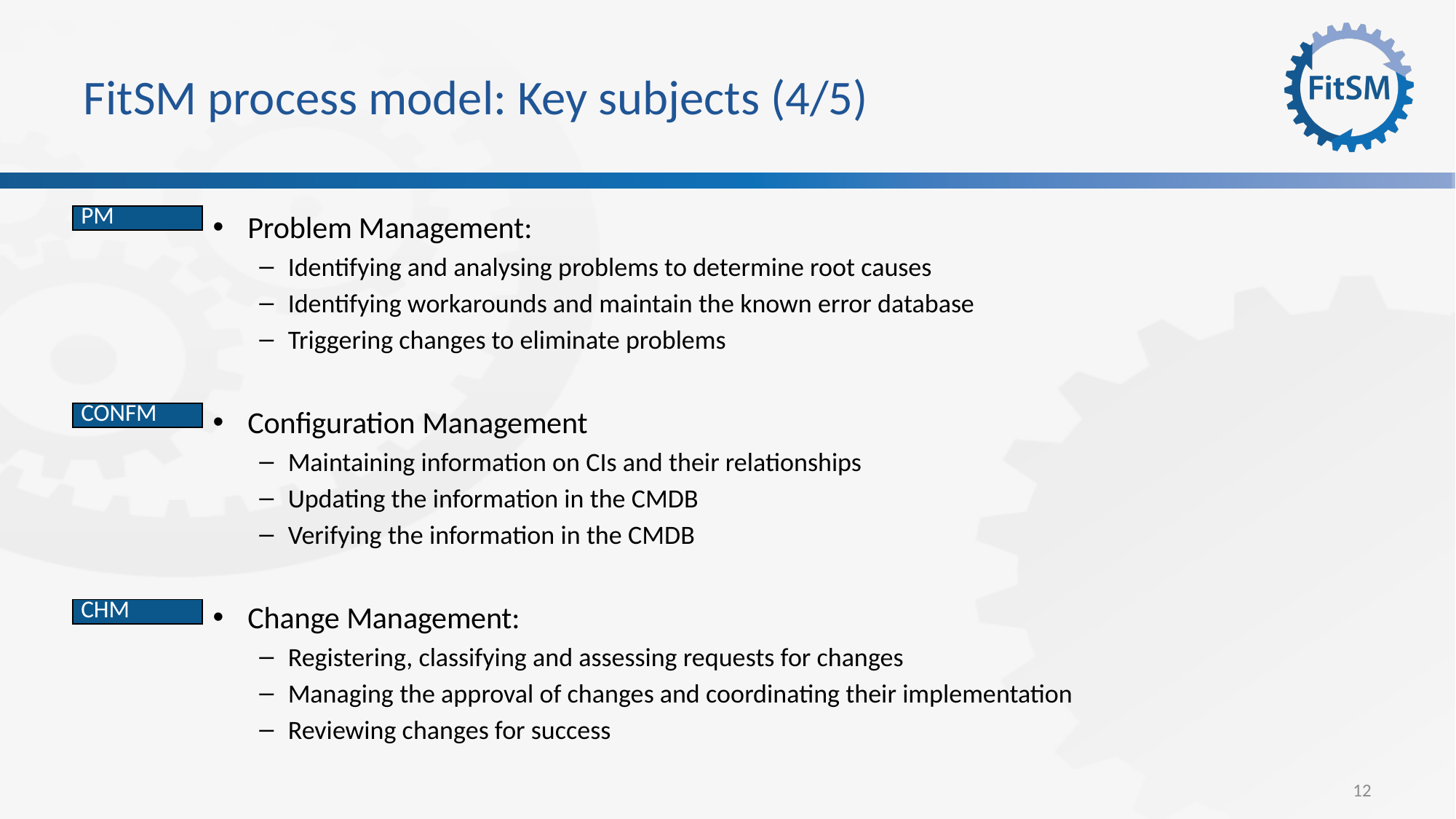

# FitSM process model: Key subjects (4/5)
Problem Management:
Identifying and analysing problems to determine root causes
Identifying workarounds and maintain the known error database
Triggering changes to eliminate problems

Configuration Management
Maintaining information on CIs and their relationships
Updating the information in the CMDB
Verifying the information in the CMDB

Change Management:
Registering, classifying and assessing requests for changes
Managing the approval of changes and coordinating their implementation
Reviewing changes for success
| PM |
| --- |
| CONFM |
| --- |
| CHM |
| --- |
12